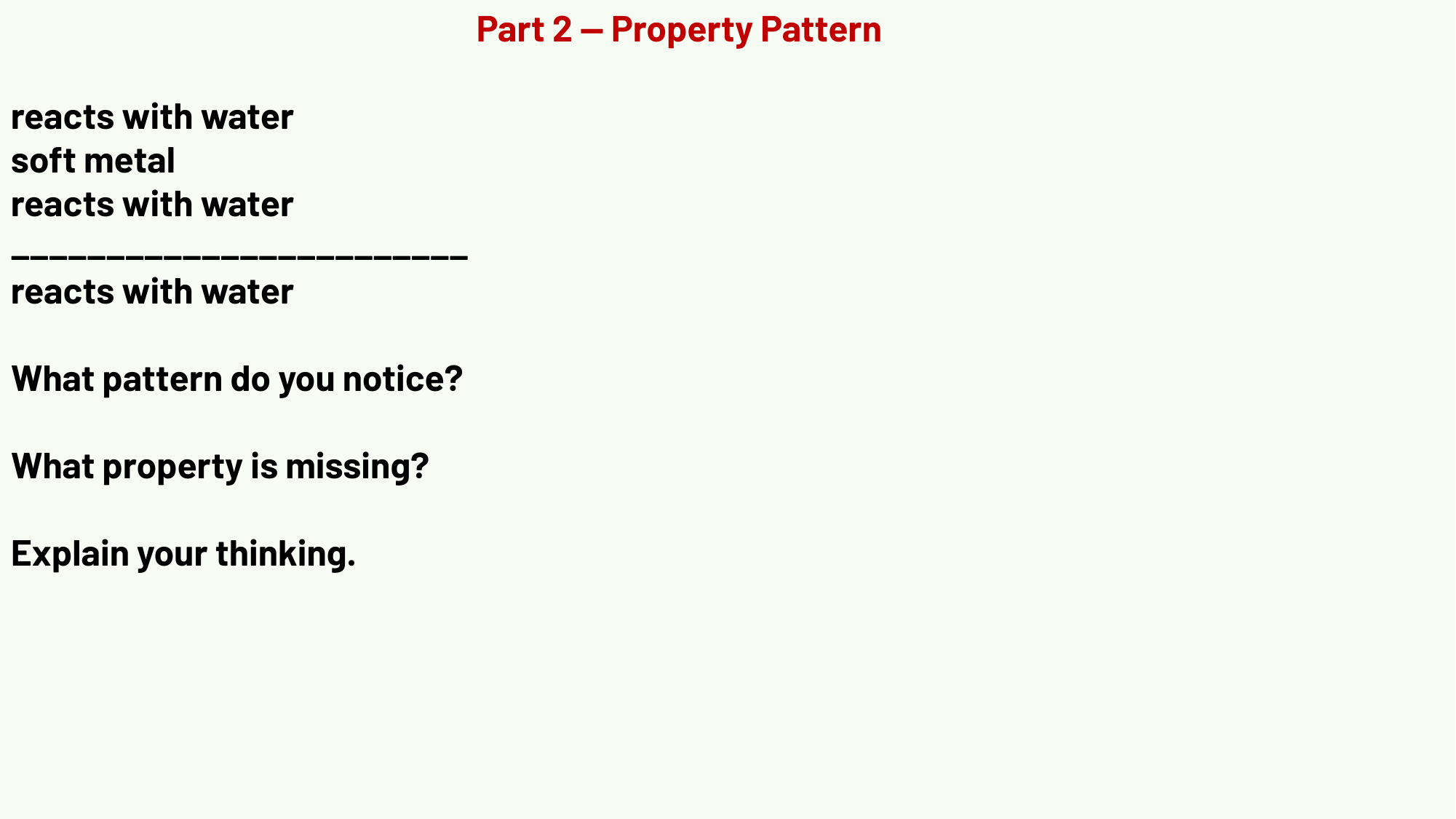

Part 2 — Property Pattern

reacts with water
soft metal
reacts with water
________________________
reacts with water

What pattern do you notice?

What property is missing?

Explain your thinking.